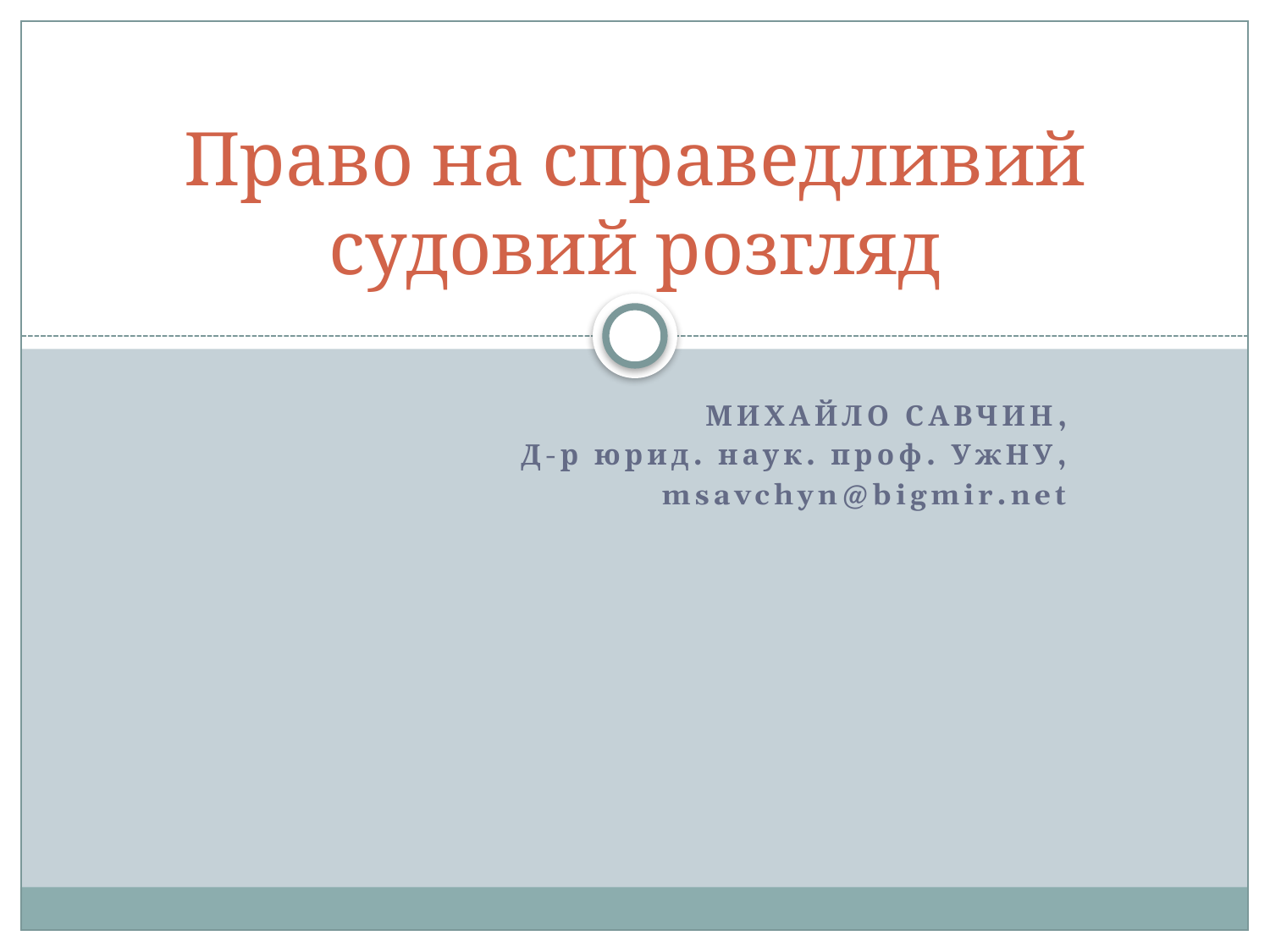

# Право на справедливий судовий розгляд
Михайло савчин,
Д-р юрид. наук. проф. УжНУ,
msavchyn@bigmir.net